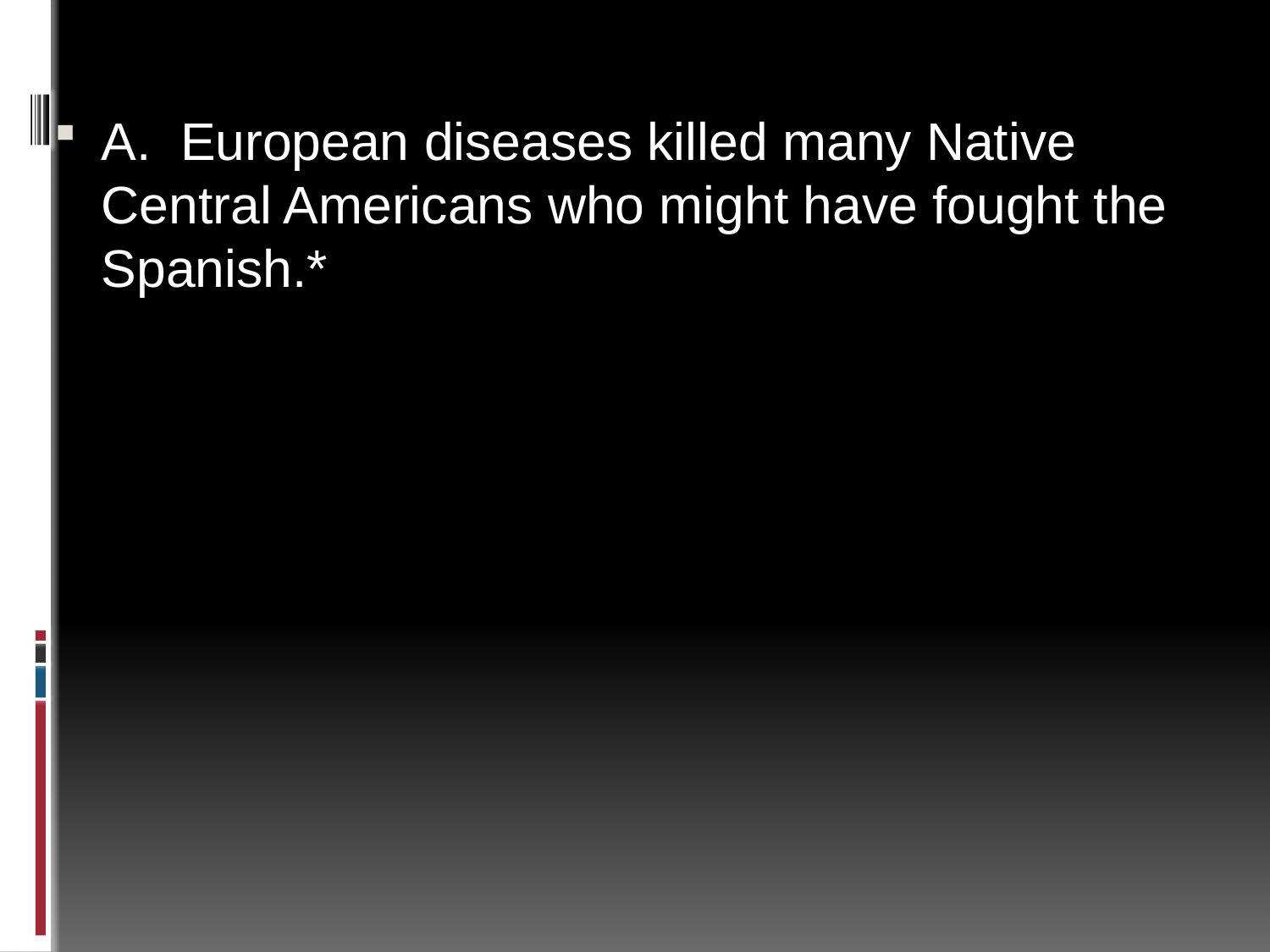

#
A.  European diseases killed many Native Central Americans who might have fought the Spanish.*